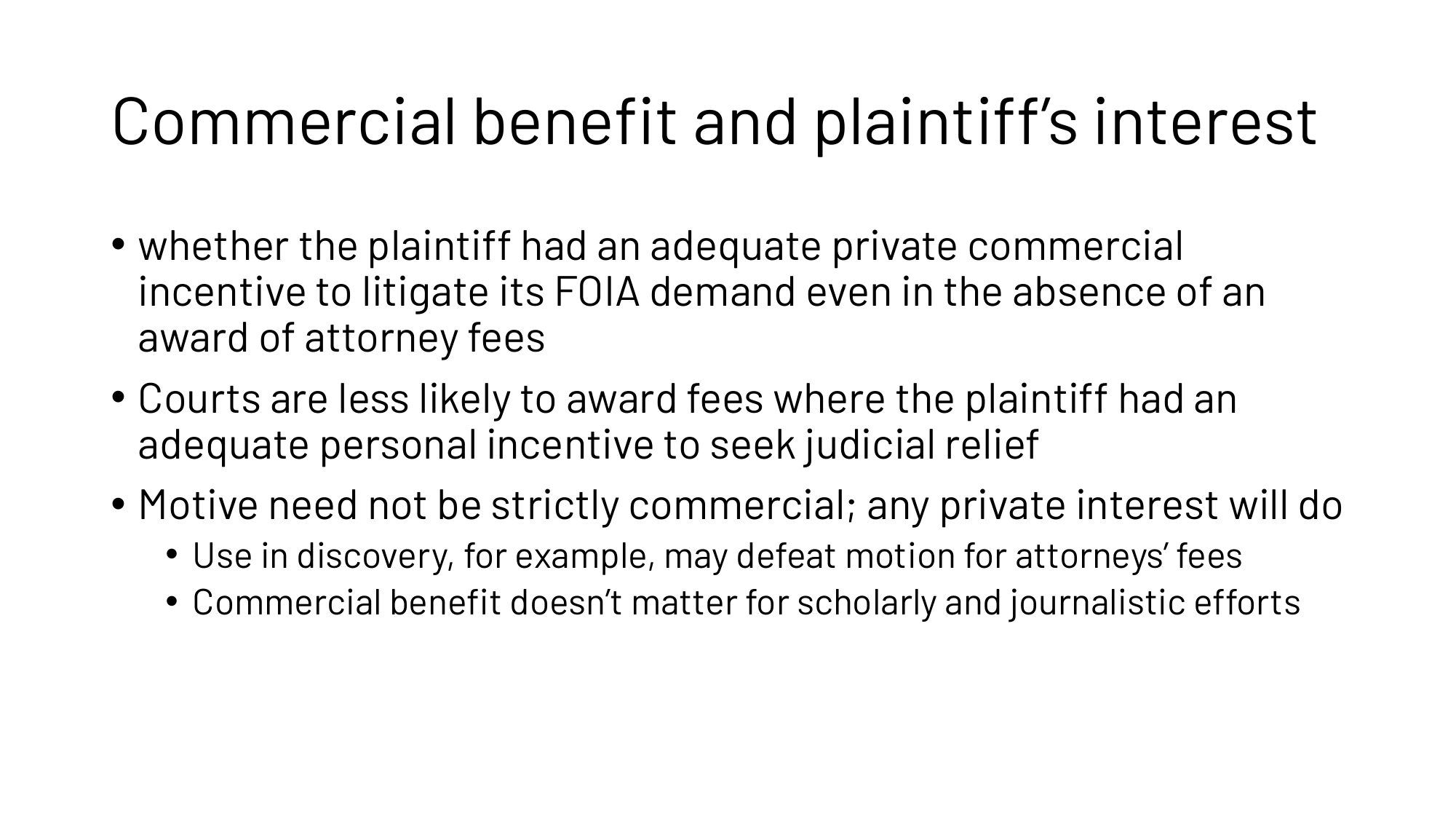

# Commercial benefit and plaintiff’s interest
whether the plaintiff had an adequate private commercial incentive to litigate its FOIA demand even in the absence of an award of attorney fees
Courts are less likely to award fees where the plaintiff had an adequate personal incentive to seek judicial relief
Motive need not be strictly commercial; any private interest will do
Use in discovery, for example, may defeat motion for attorneys’ fees
Commercial benefit doesn’t matter for scholarly and journalistic efforts